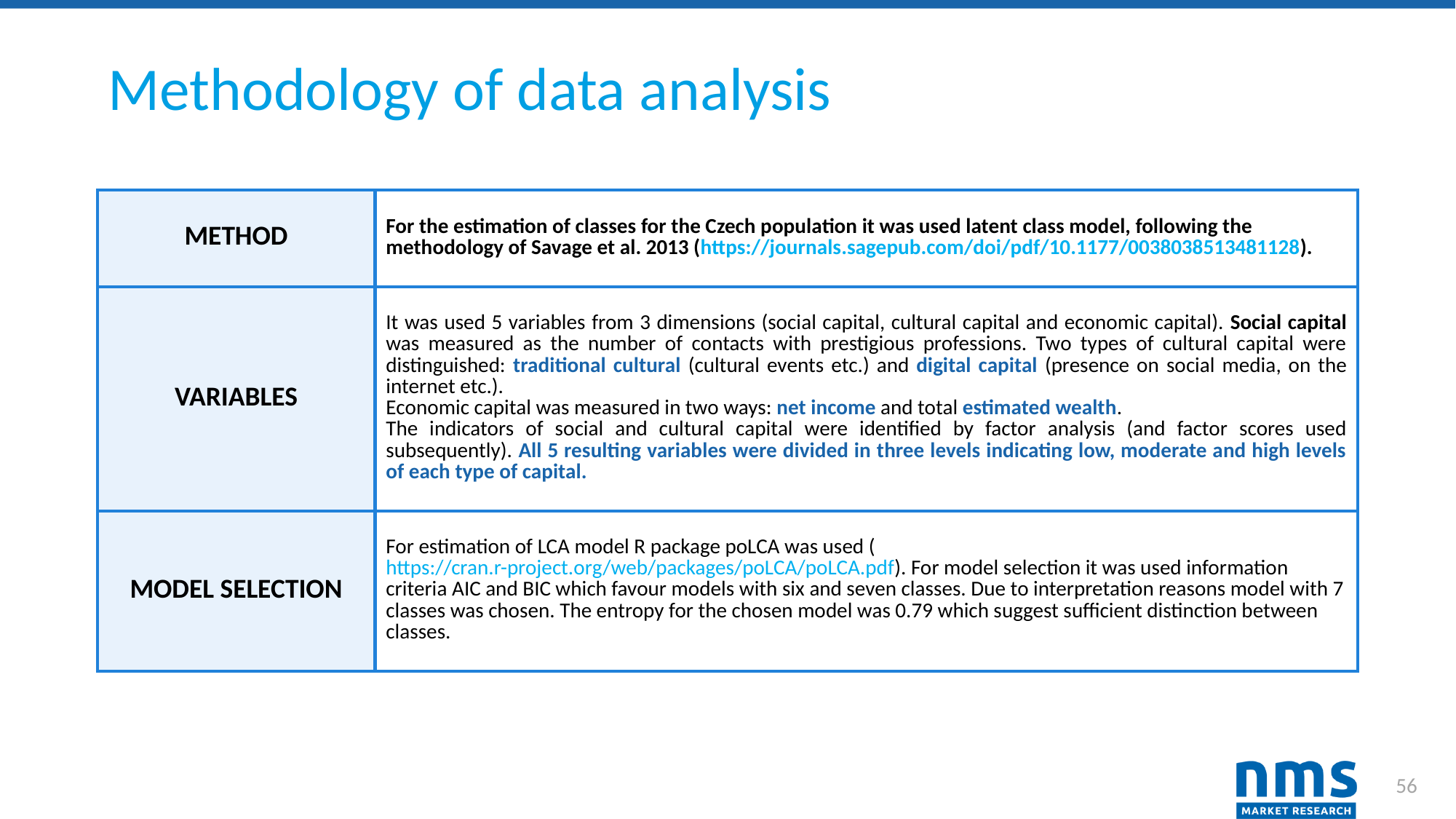

# Methodology of data analysis
| METHOD | For the estimation of classes for the Czech population it was used latent class model, following the methodology of Savage et al. 2013 (https://journals.sagepub.com/doi/pdf/10.1177/0038038513481128). |
| --- | --- |
| VARIABLES | It was used 5 variables from 3 dimensions (social capital, cultural capital and economic capital). Social capital was measured as the number of contacts with prestigious professions. Two types of cultural capital were distinguished: traditional cultural (cultural events etc.) and digital capital (presence on social media, on the internet etc.). Economic capital was measured in two ways: net income and total estimated wealth. The indicators of social and cultural capital were identified by factor analysis (and factor scores used subsequently). All 5 resulting variables were divided in three levels indicating low, moderate and high levels of each type of capital. |
| MODEL SELECTION | For estimation of LCA model R package poLCA was used (https://cran.r-project.org/web/packages/poLCA/poLCA.pdf). For model selection it was used information criteria AIC and BIC which favour models with six and seven classes. Due to interpretation reasons model with 7 classes was chosen. The entropy for the chosen model was 0.79 which suggest sufficient distinction between classes. |
56